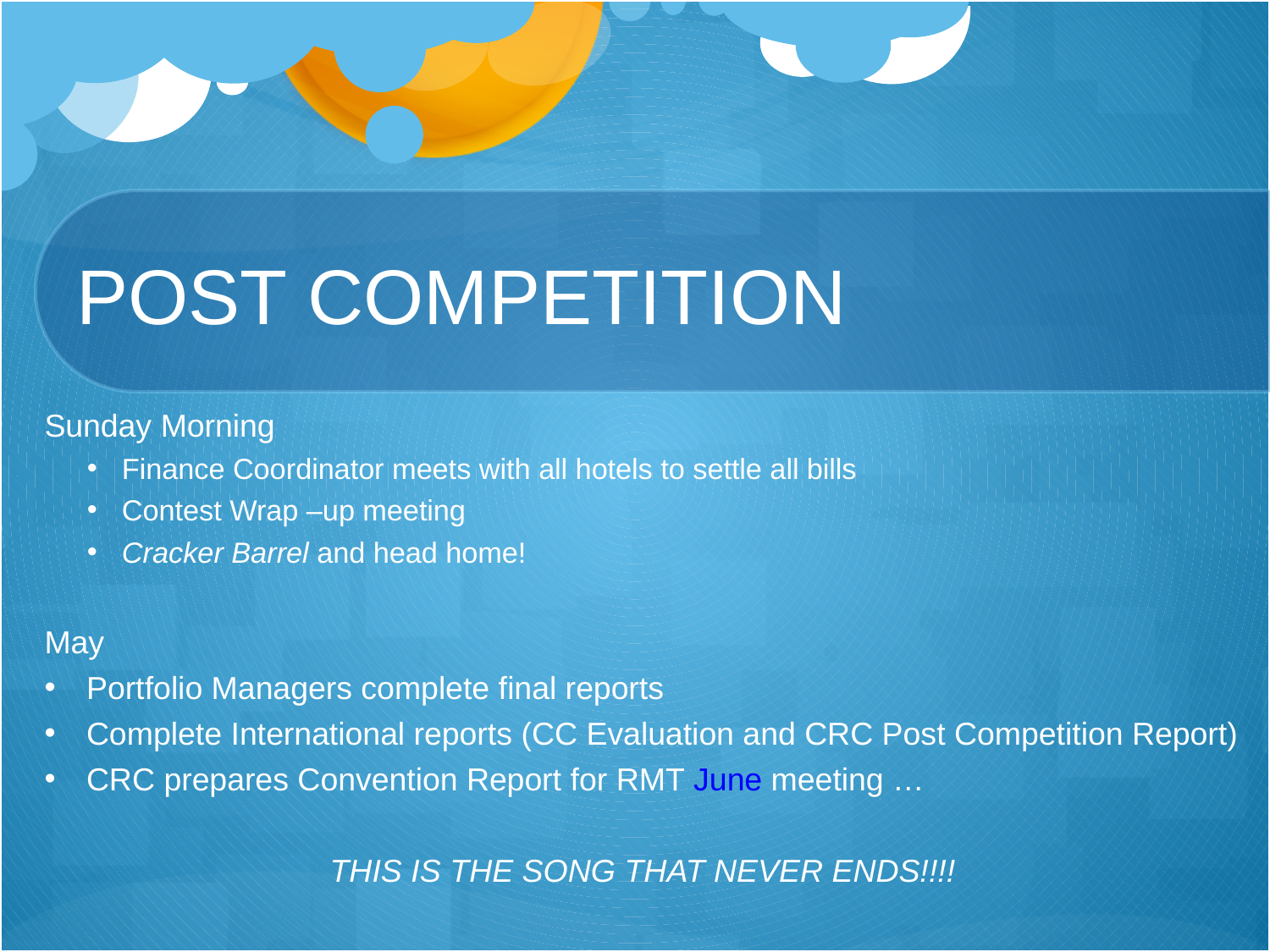

# POST COMPETITION
Sunday Morning
Finance Coordinator meets with all hotels to settle all bills
Contest Wrap –up meeting
Cracker Barrel and head home!

May
Portfolio Managers complete final reports
Complete International reports (CC Evaluation and CRC Post Competition Report)
CRC prepares Convention Report for RMT June meeting …

THIS IS THE SONG THAT NEVER ENDS!!!!